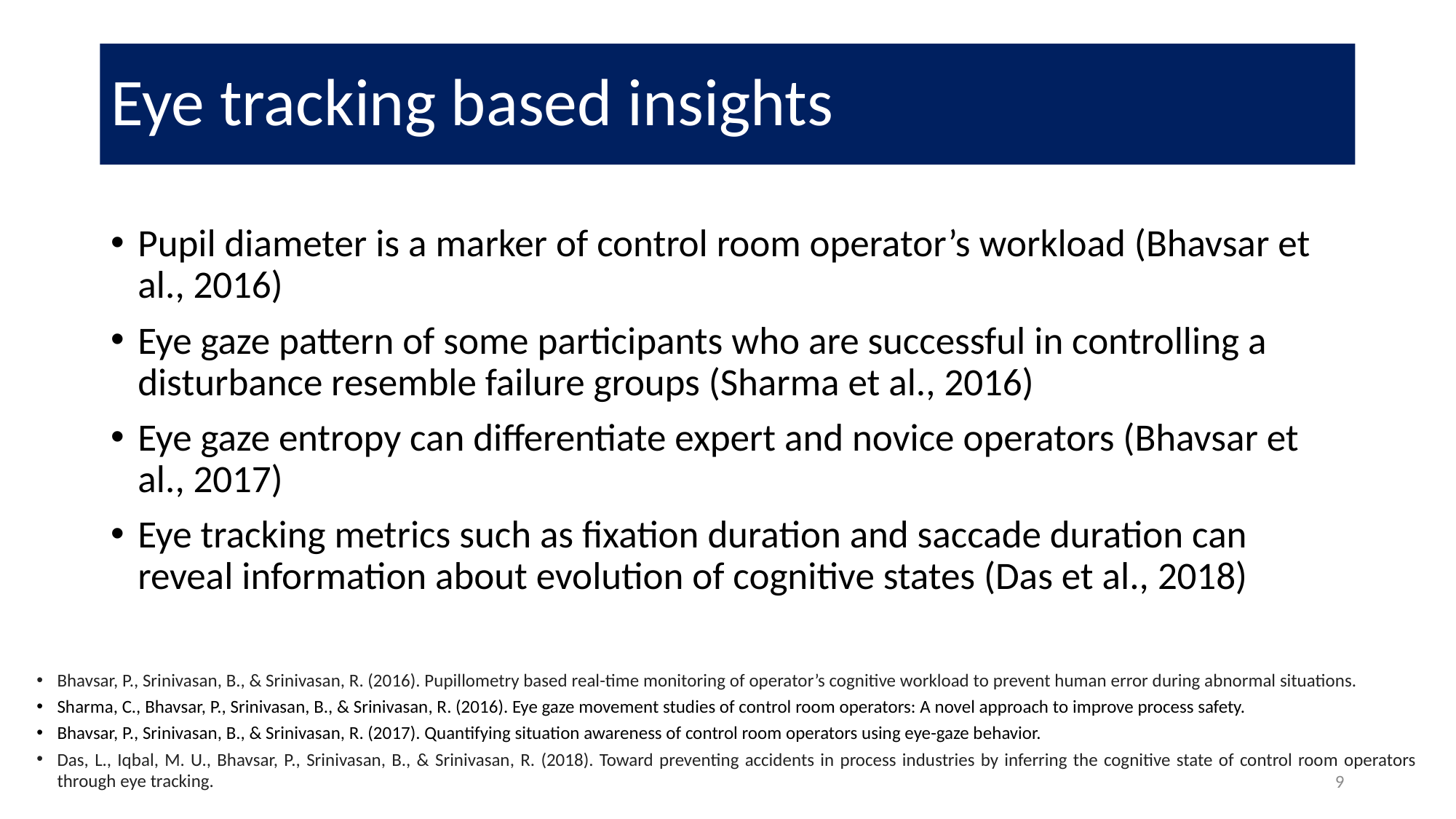

# Eye tracking based insights
Pupil diameter is a marker of control room operator’s workload (Bhavsar et al., 2016)
Eye gaze pattern of some participants who are successful in controlling a disturbance resemble failure groups (Sharma et al., 2016)
Eye gaze entropy can differentiate expert and novice operators (Bhavsar et al., 2017)
Eye tracking metrics such as fixation duration and saccade duration can reveal information about evolution of cognitive states (Das et al., 2018)

Bhavsar, P., Srinivasan, B., & Srinivasan, R. (2016). Pupillometry based real-time monitoring of operator’s cognitive workload to prevent human error during abnormal situations.
Sharma, C., Bhavsar, P., Srinivasan, B., & Srinivasan, R. (2016). Eye gaze movement studies of control room operators: A novel approach to improve process safety.
Bhavsar, P., Srinivasan, B., & Srinivasan, R. (2017). Quantifying situation awareness of control room operators using eye-gaze behavior.
Das, L., Iqbal, M. U., Bhavsar, P., Srinivasan, B., & Srinivasan, R. (2018). Toward preventing accidents in process industries by inferring the cognitive state of control room operators through eye tracking.
9